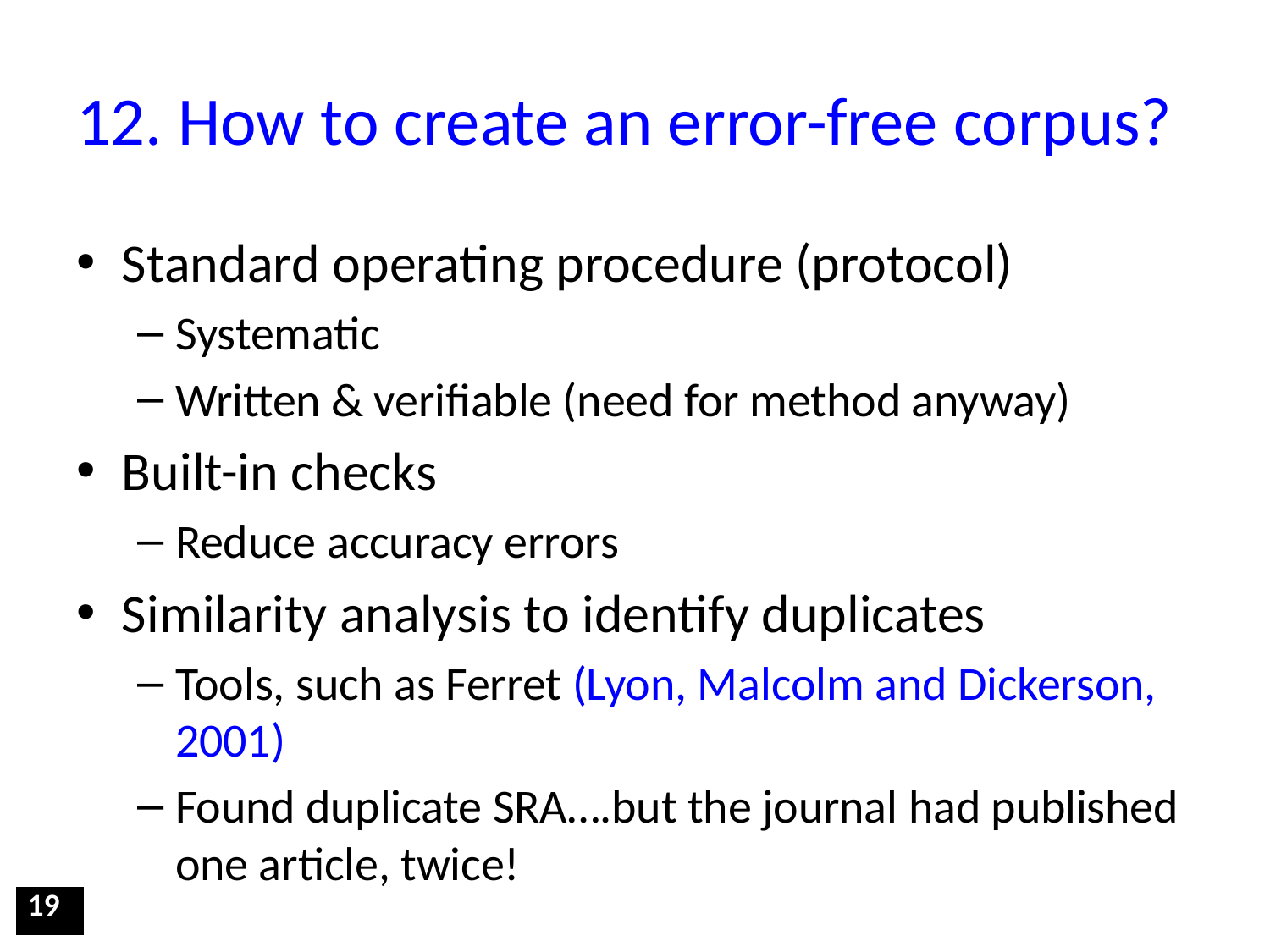

# 12. How to create an error-free corpus?
Standard operating procedure (protocol)
Systematic
Written & verifiable (need for method anyway)
Built-in checks
Reduce accuracy errors
Similarity analysis to identify duplicates
Tools, such as Ferret (Lyon, Malcolm and Dickerson, 2001)
Found duplicate SRA….but the journal had published one article, twice!

| 19 |
| --- |